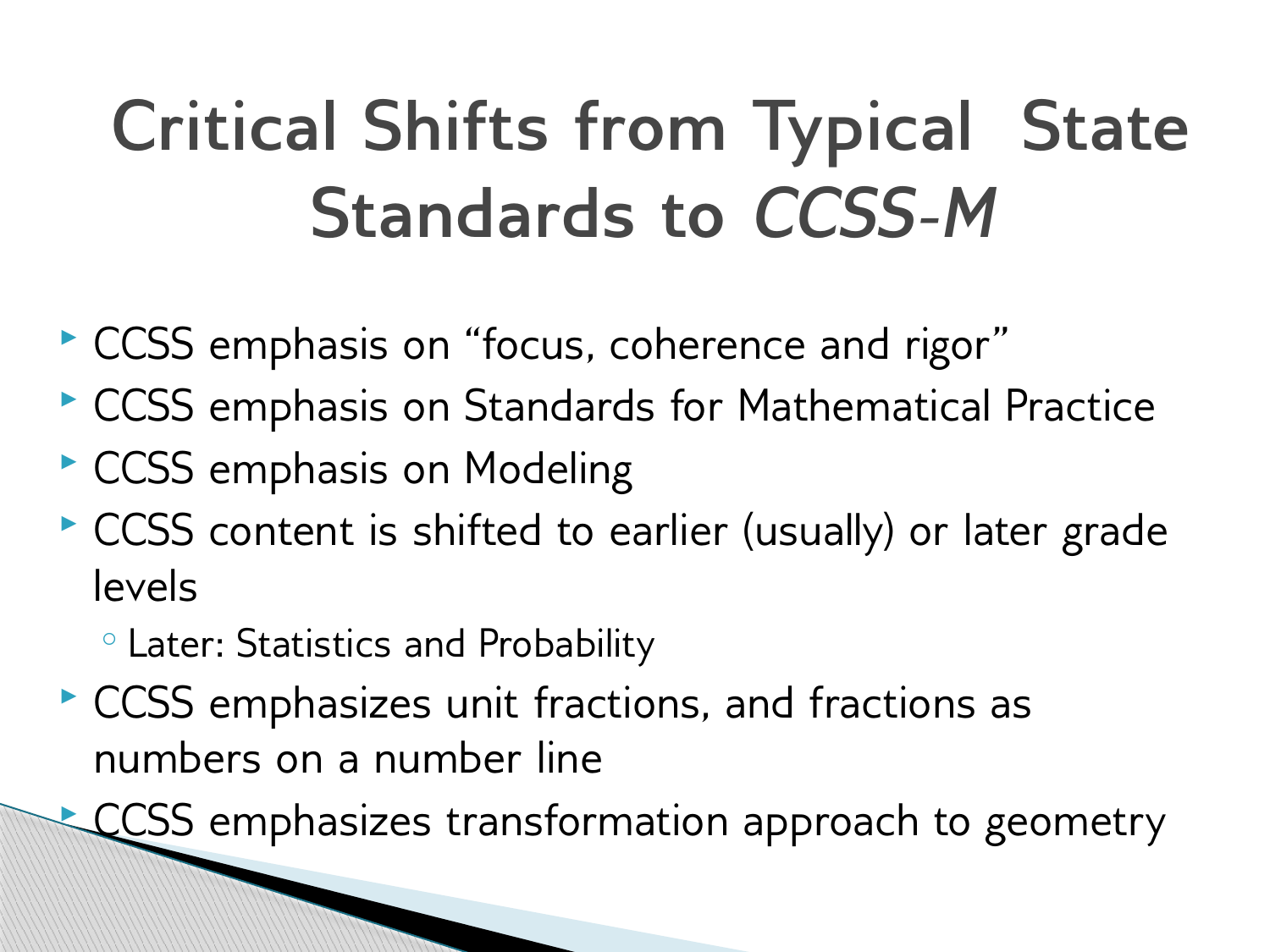

# Critical Shifts from Typical  State Standards to CCSS-M
CCSS emphasis on “focus, coherence and rigor”
CCSS emphasis on Standards for Mathematical Practice
CCSS emphasis on Modeling
CCSS content is shifted to earlier (usually) or later grade levels
Later: Statistics and Probability
CCSS emphasizes unit fractions, and fractions as numbers on a number line
CCSS emphasizes transformation approach to geometry